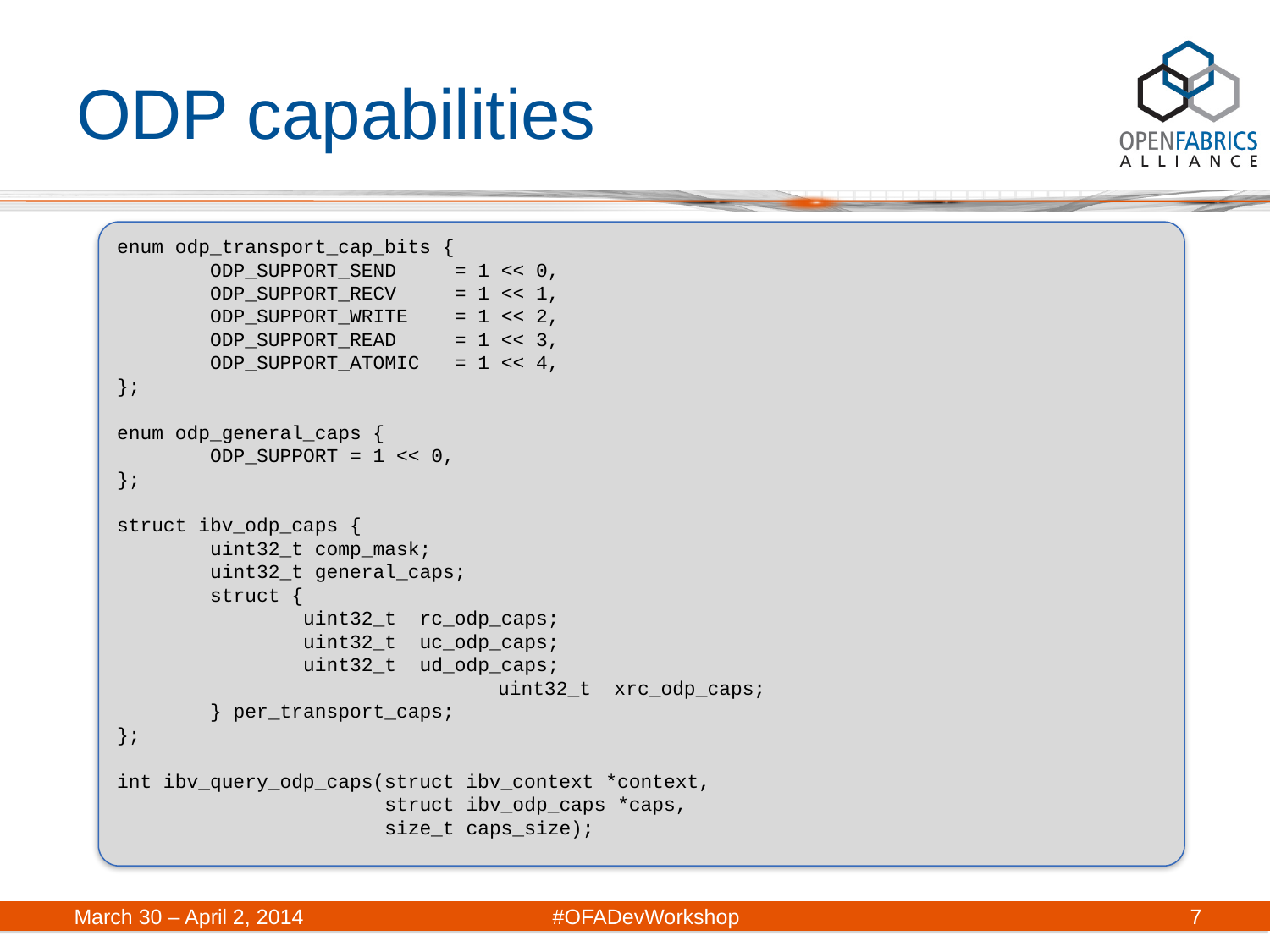

# ODP capabilities
enum odp_transport_cap_bits {
        ODP_SUPPORT_SEND     = 1 << 0,
        ODP_SUPPORT_RECV     = 1 << 1,
        ODP_SUPPORT_WRITE    = 1 << 2,
        ODP_SUPPORT_READ     = 1 << 3,
        ODP_SUPPORT_ATOMIC   = 1 << 4,
};

enum odp_general_caps {
        ODP_SUPPORT = 1 << 0,
};

struct ibv_odp_caps {
        uint32_t comp_mask;
        uint32_t general_caps;
        struct {
                uint32_t  rc_odp_caps;
                uint32_t  uc_odp_caps;
                uint32_t  ud_odp_caps;
			uint32_t  xrc_odp_caps;
        } per_transport_caps;
};

int ibv_query_odp_caps(struct ibv_context *context,
                       struct ibv_odp_caps *caps,
                       size_t caps_size);

March 30 – April 2, 2014	#OFADevWorkshop
7